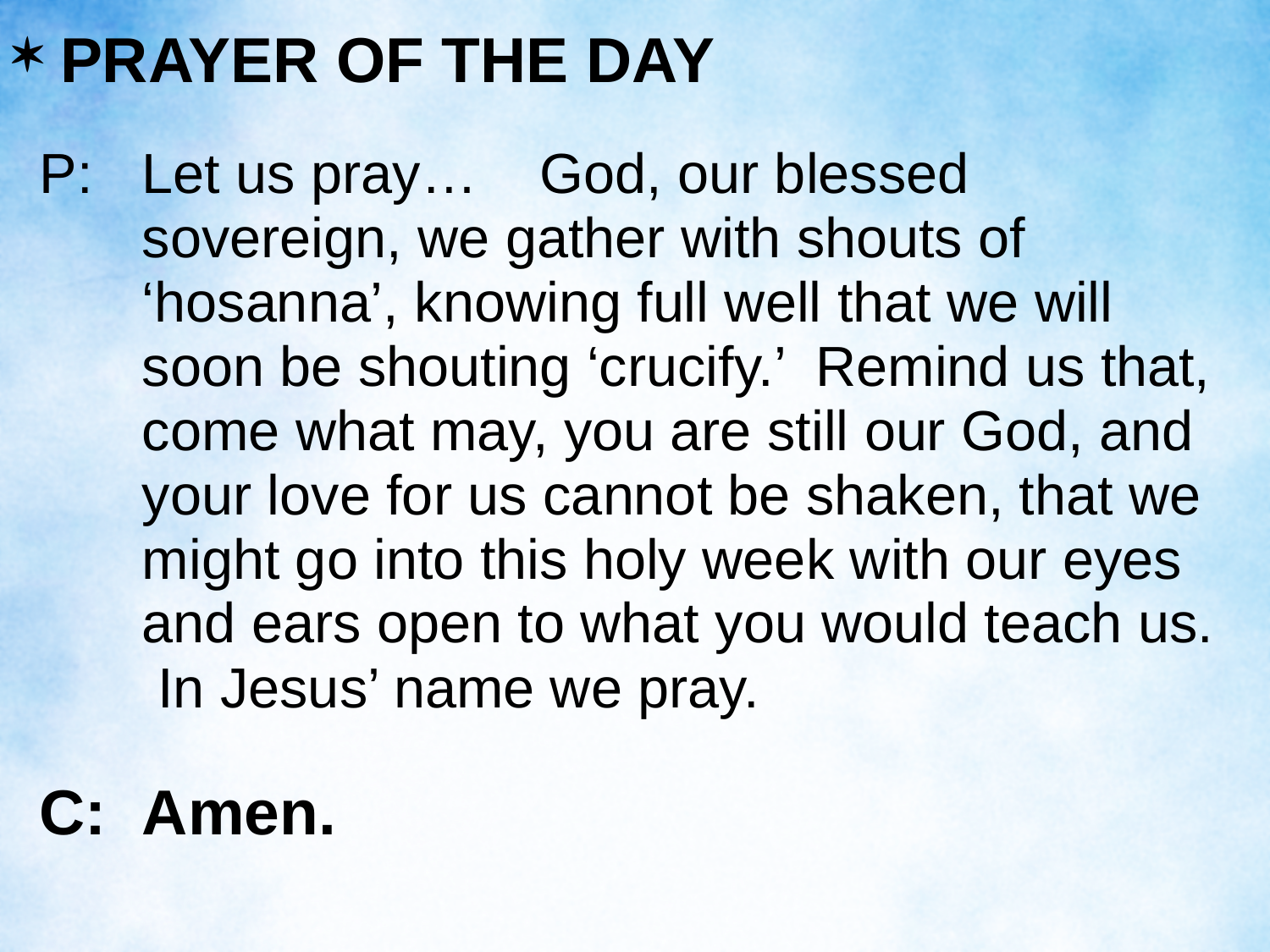

PRAYER OF THE DAY
P:	Let us pray…    God, our blessed sovereign, we gather with shouts of ‘hosanna’, knowing full well that we will soon be shouting ‘crucify.’  Remind us that, come what may, you are still our God, and your love for us cannot be shaken, that we might go into this holy week with our eyes and ears open to what you would teach us.  In Jesus’ name we pray.

C:	Amen.